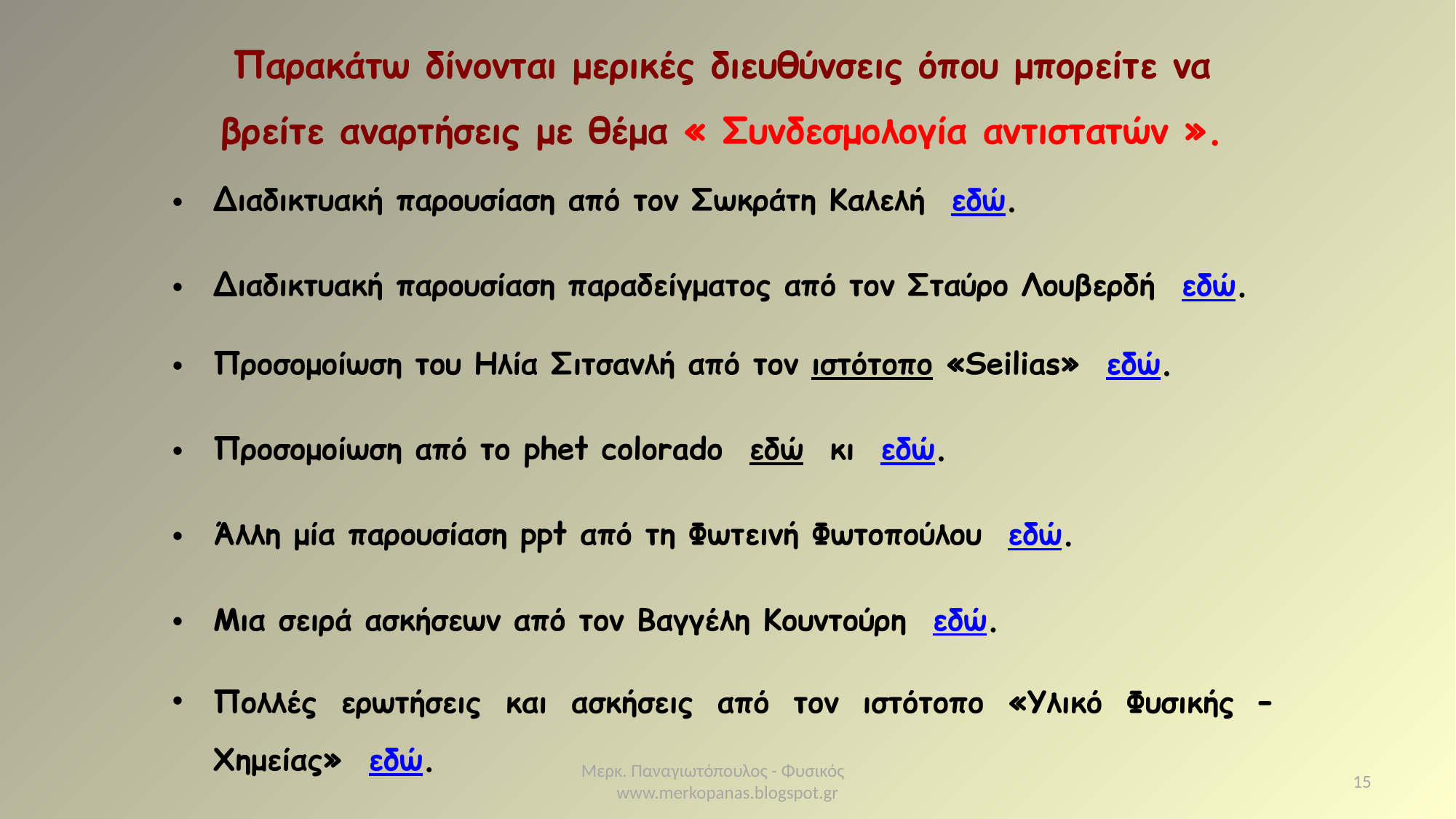

Παρακάτω δίνονται μερικές διευθύνσεις όπου μπορείτε να βρείτε αναρτήσεις με θέμα « Συνδεσμολογία αντιστατών ».
Διαδικτυακή παρουσίαση από τον Σωκράτη Καλελή  εδώ.

Διαδικτυακή παρουσίαση παραδείγματος από τον Σταύρο Λουβερδή  εδώ.

Προσομοίωση του Ηλία Σιτσανλή από τον ιστότοπο «Seilias»  εδώ.

Προσομοίωση από το phet colorado  εδώ  κι  εδώ.

Άλλη μία παρουσίαση ppt από τη Φωτεινή Φωτοπούλου  εδώ.

Μια σειρά ασκήσεων από τον Βαγγέλη Κουντούρη  εδώ.

Πολλές ερωτήσεις και ασκήσεις από τον ιστότοπο «Υλικό Φυσικής – Χημείας»  εδώ.
Μερκ. Παναγιωτόπουλος - Φυσικός        www.merkopanas.blogspot.gr
15